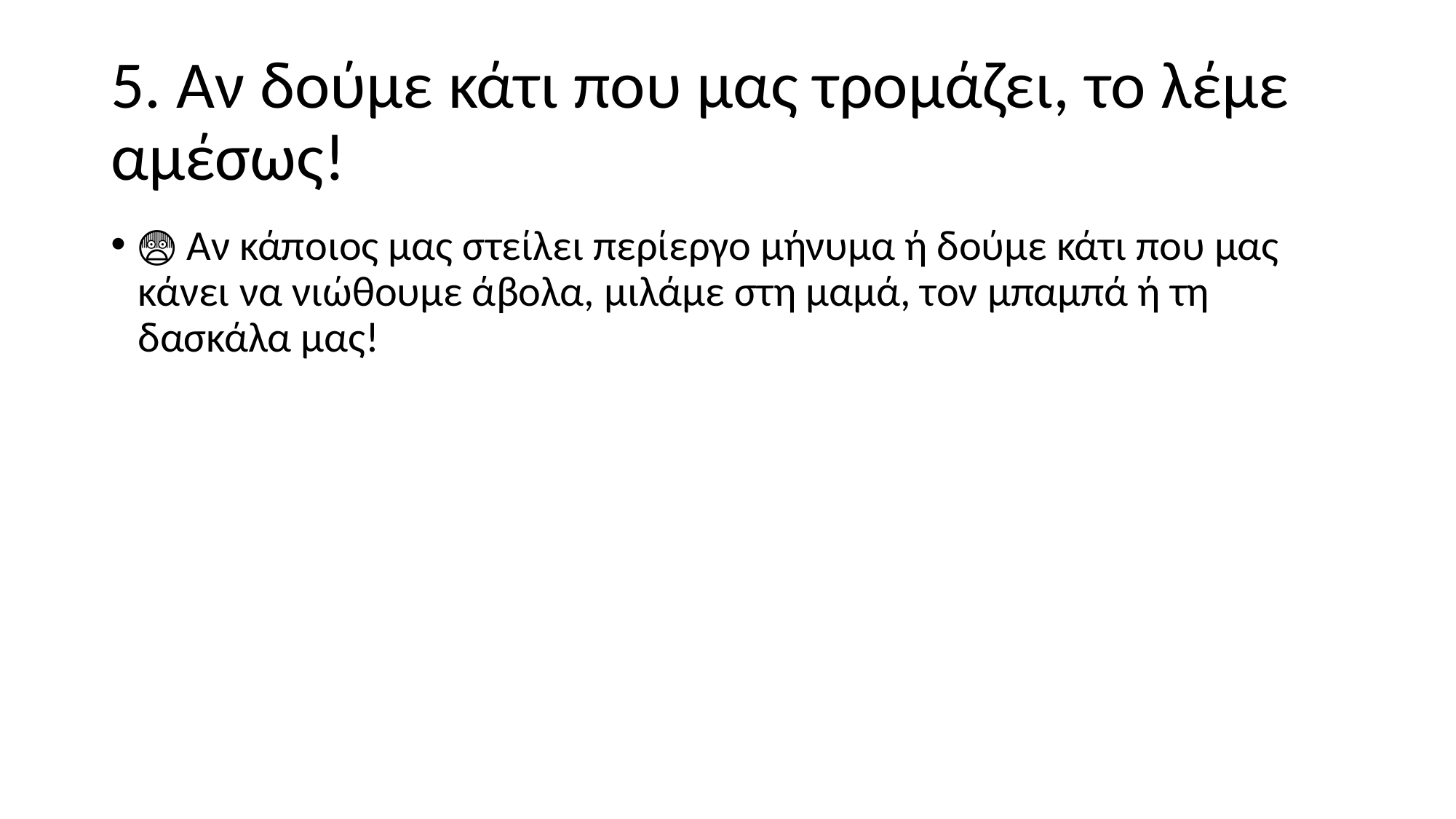

# 5️. Αν δούμε κάτι που μας τρομάζει, το λέμε αμέσως!
😨 Αν κάποιος μας στείλει περίεργο μήνυμα ή δούμε κάτι που μας κάνει να νιώθουμε άβολα, μιλάμε στη μαμά, τον μπαμπά ή τη δασκάλα μας!